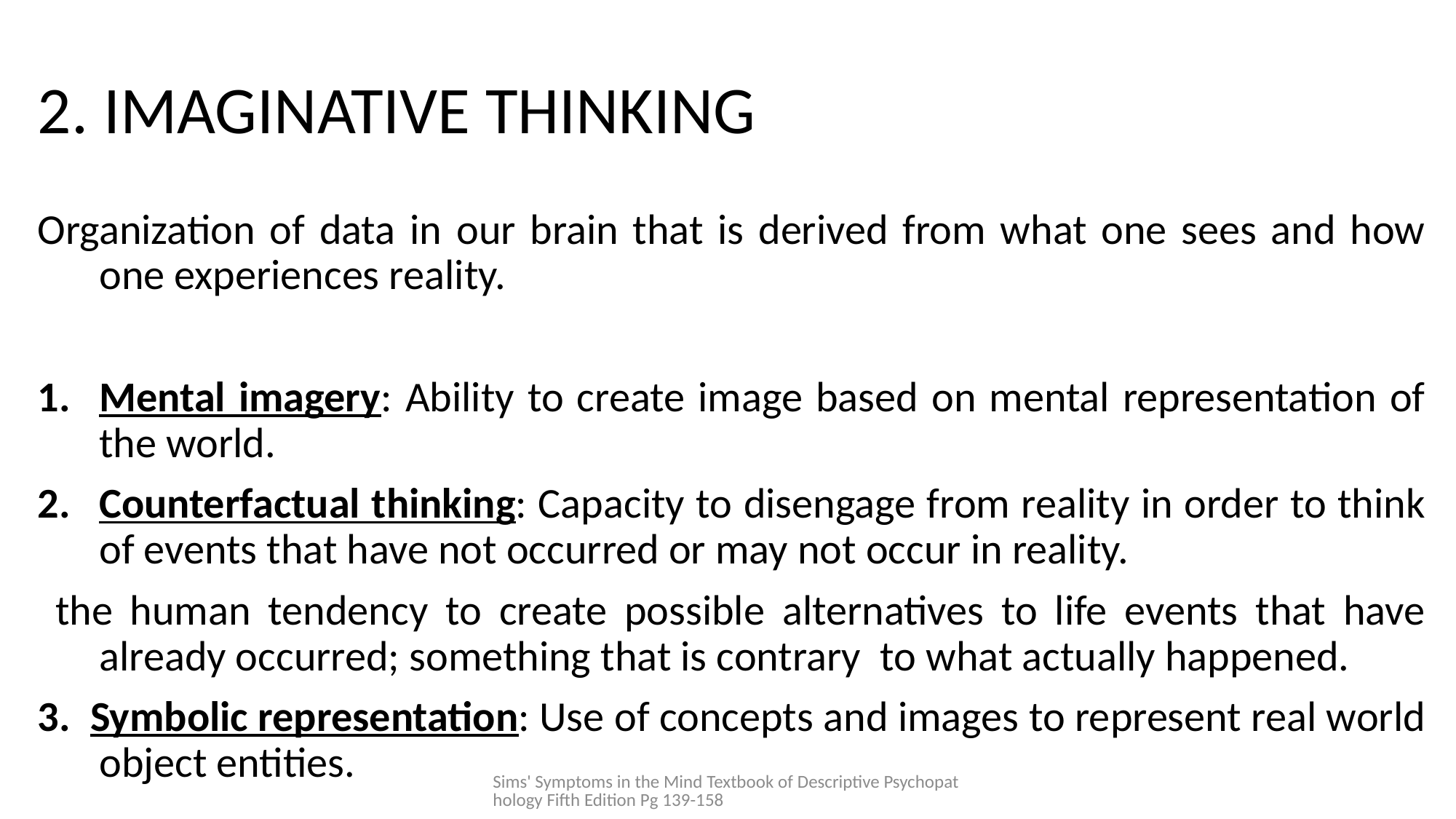

# 2. IMAGINATIVE THINKING
Organization of data in our brain that is derived from what one sees and how one experiences reality.

Mental imagery: Ability to create image based on mental representation of the world.
Counterfactual thinking: Capacity to disengage from reality in order to think of events that have not occurred or may not occur in reality.
 the human tendency to create possible alternatives to life events that have already occurred; something that is contrary  to what actually happened.
3.  Symbolic representation: Use of concepts and images to represent real world object entities.

Sims' Symptoms in the Mind Textbook of Descriptive Psychopathology Fifth Edition Pg 139-158